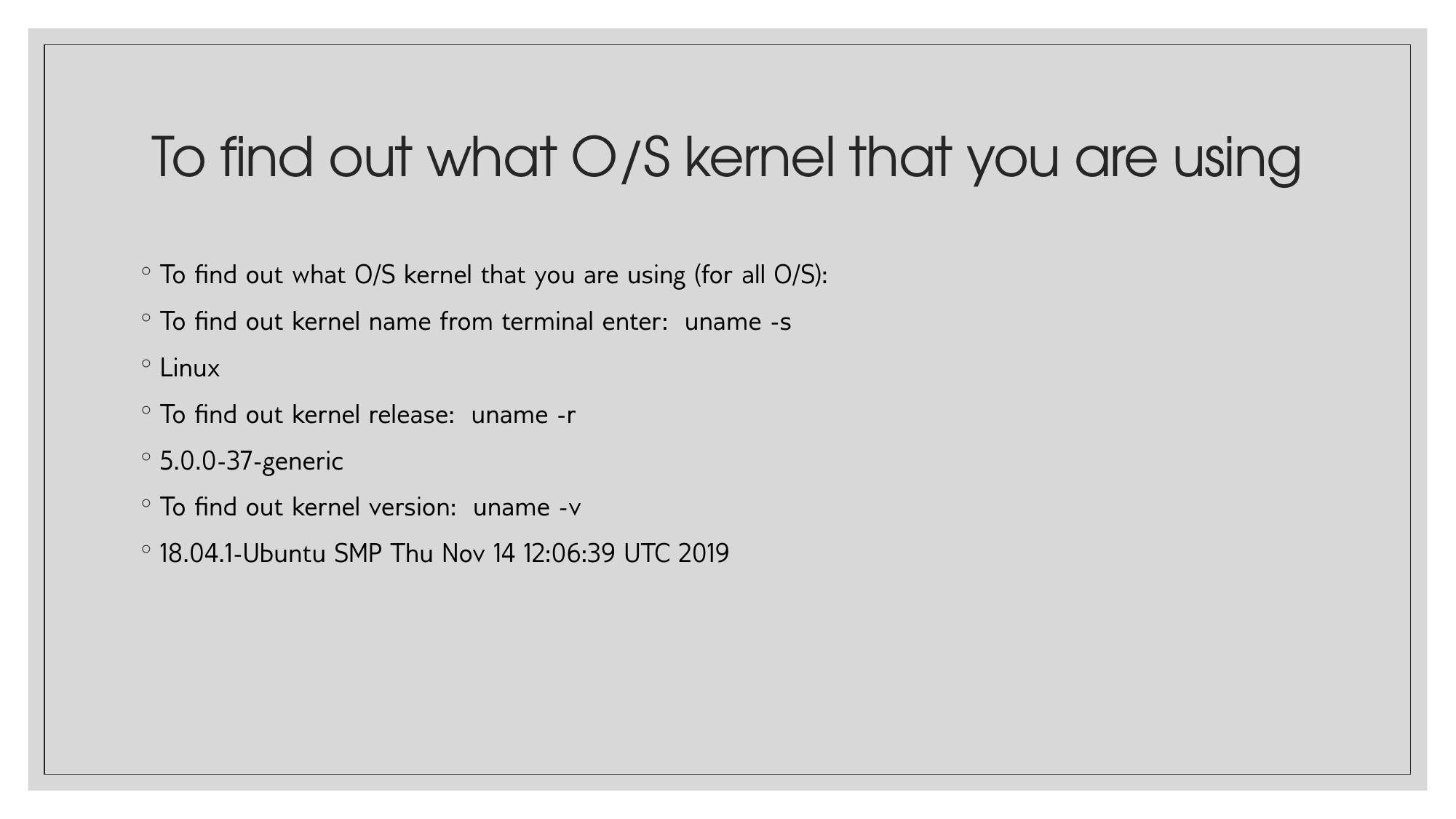

# To find out what O/S kernel that you are using
To find out what O/S kernel that you are using (for all O/S):
To find out kernel name from terminal enter:  uname -s
Linux
To find out kernel release:  uname -r
5.0.0-37-generic
To find out kernel version:  uname -v
18.04.1-Ubuntu SMP Thu Nov 14 12:06:39 UTC 2019